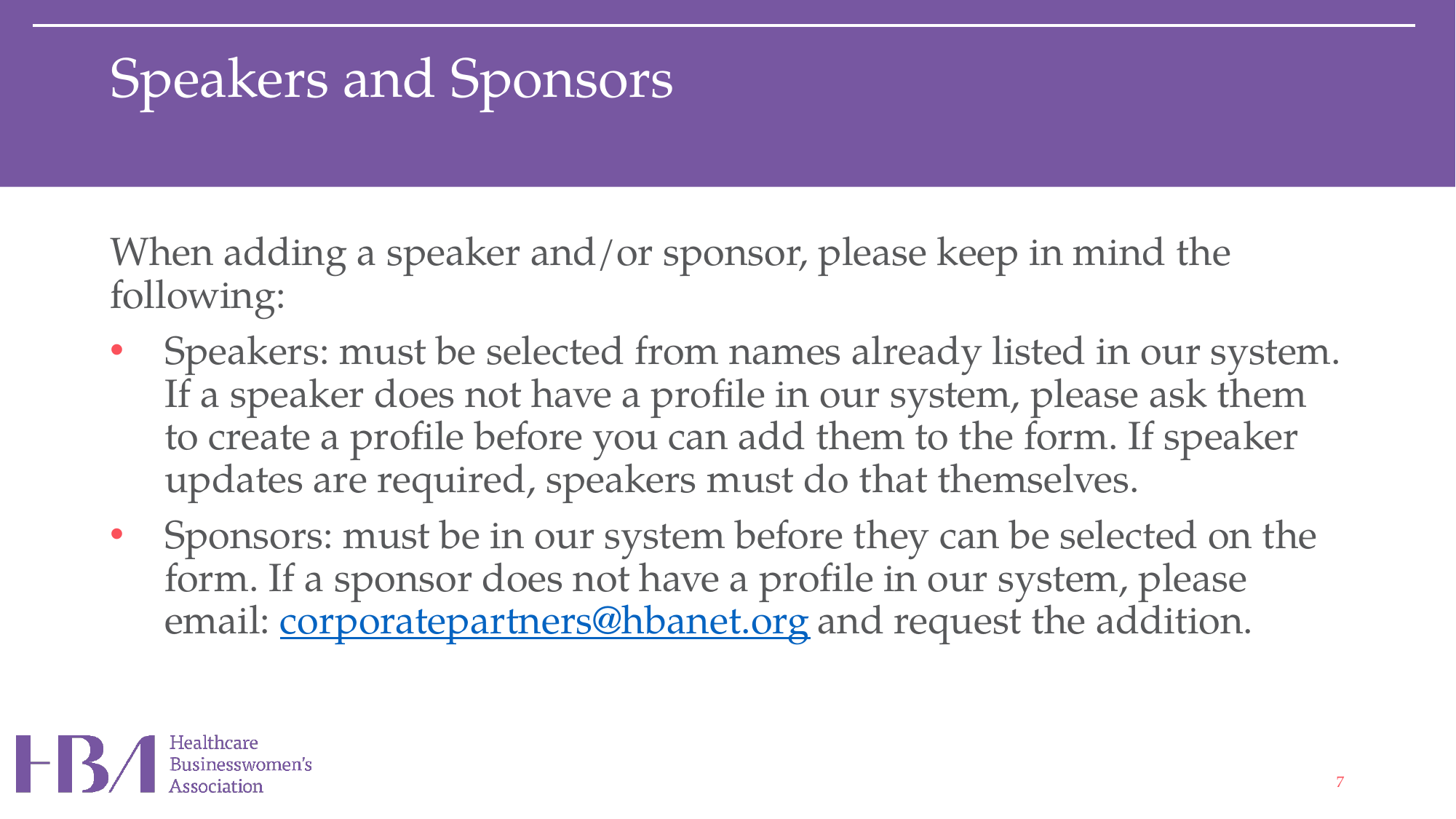

# Speakers and Sponsors
When adding a speaker and/or sponsor, please keep in mind the following:
Speakers: must be selected from names already listed in our system. If a speaker does not have a profile in our system, please ask them to create a profile before you can add them to the form. If speaker updates are required, speakers must do that themselves.
Sponsors: must be in our system before they can be selected on the form. If a sponsor does not have a profile in our system, please email: corporatepartners@hbanet.org and request the addition.
7